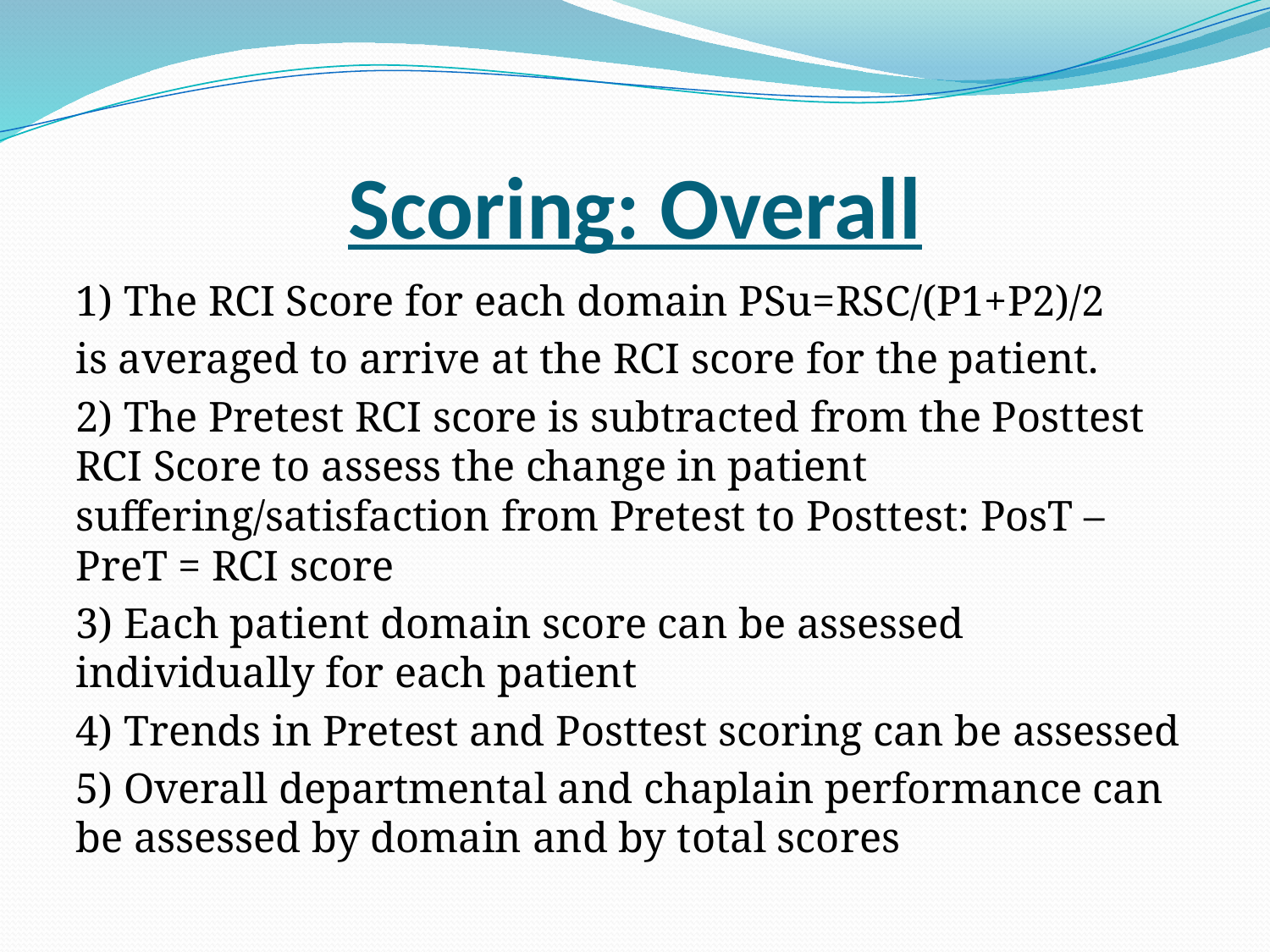

# Scoring: Overall
1) The RCI Score for each domain PSu=RSC/(P1+P2)/2
is averaged to arrive at the RCI score for the patient.
2) The Pretest RCI score is subtracted from the Posttest RCI Score to assess the change in patient suffering/satisfaction from Pretest to Posttest: PosT – PreT = RCI score
3) Each patient domain score can be assessed individually for each patient
4) Trends in Pretest and Posttest scoring can be assessed
5) Overall departmental and chaplain performance can be assessed by domain and by total scores